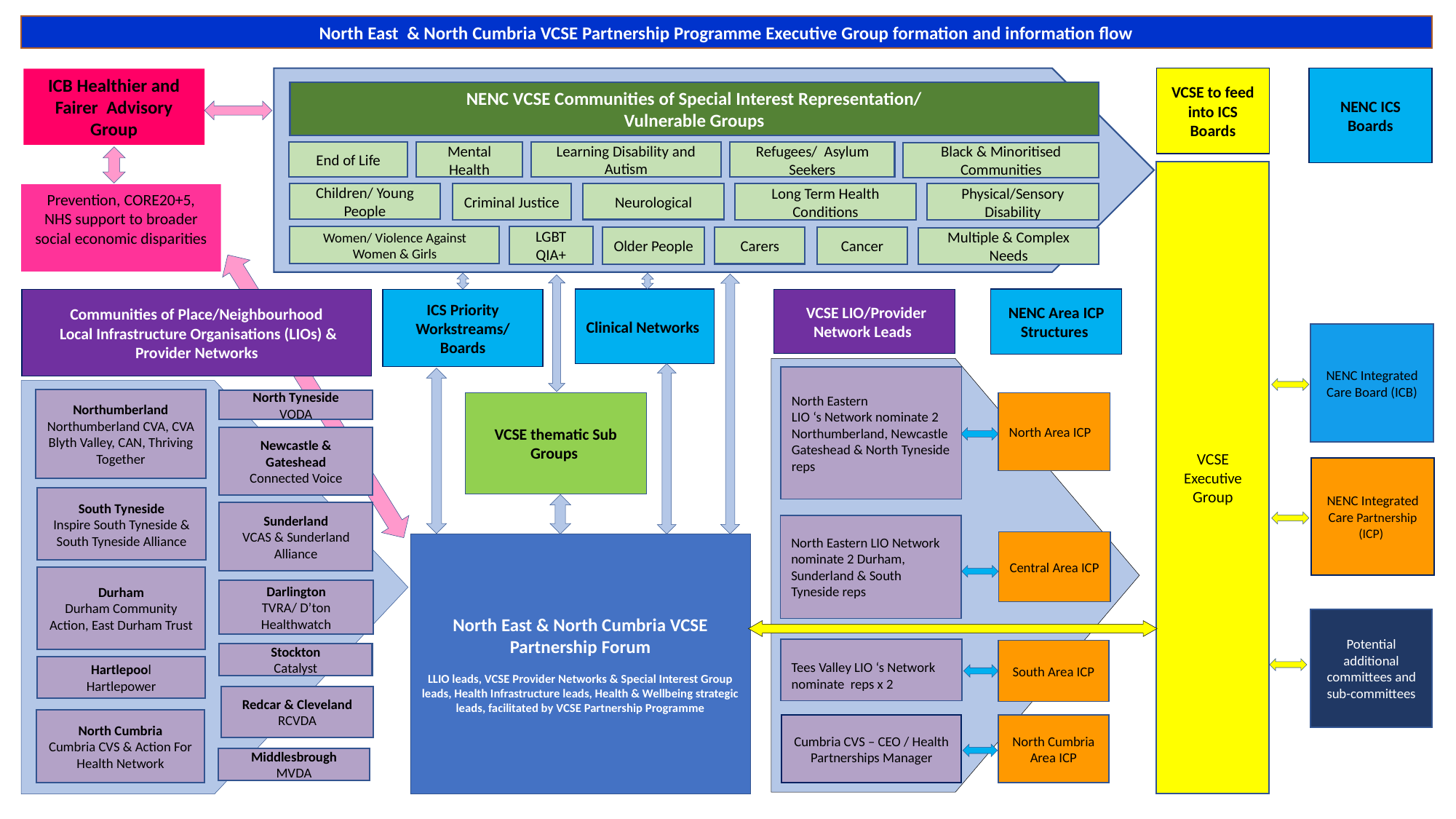

North East  & North Cumbria VCSE Partnership Programme Executive Group formation and information flow

VCSE to feed into ICS Boards
NENC ICS Boards
ICB Healthier and Fairer  Advisory Group
NENC VCSE Communities of Special Interest Representation/
Vulnerable Groups
Learning Disability and Autism
End of Life
Mental Health
Refugees/  Asylum Seekers
Black & Minoritised Communities
Criminal Justice
Neurological
Children/ Young People
Physical/Sensory Disability
Long Term Health Conditions
Women/ Violence Against Women & Girls
LGBT QIA+
Older People
Carers
Cancer
Multiple & Complex Needs

VCSE Executive Group
Prevention, CORE20+5,
NHS support to broader social economic disparities

Clinical Networks
NENC Area ICP Structures
Communities of Place/Neighbourhood
 Local Infrastructure Organisations (LIOs) & Provider Networks
ICS Priority Workstreams/ Boards
 VCSE LIO/Provider Network Leads
NENC Integrated Care Board (ICB)

North Eastern
LIO ‘s Network nominate 2  Northumberland, Newcastle Gateshead & North Tyneside reps
North Area ICP

North Eastern LIO Network nominate 2 Durham, Sunderland & South Tyneside reps
Central Area ICP

Tees Valley LIO ‘s Network nominate  reps x 2

South Area ICP

Cumbria CVS – CEO / Health Partnerships Manager
North Cumbria Area ICP

Northumberland
Northumberland CVA, CVA Blyth Valley, CAN, Thriving Together
North Tyneside
VODA
Newcastle & Gateshead
Connected Voice
South Tyneside
Inspire South Tyneside & South Tyneside Alliance
Sunderland
VCAS & Sunderland Alliance
Durham
Durham Community Action, East Durham Trust
Darlington
TVRA/ D’ton Healthwatch
Stockton
Catalyst
Hartlepool
Hartlepower
Redcar & Cleveland
RCVDA
North Cumbria
Cumbria CVS & Action For Health Network
Middlesbrough
MVDA
VCSE thematic Sub Groups
NENC Integrated Care Partnership (ICP)

North East & North Cumbria VCSE Partnership Forum

LLIO leads, VCSE Provider Networks & Special Interest Group leads, Health Infrastructure leads, Health & Wellbeing strategic leads, facilitated by VCSE Partnership Programme
Potential additional committees and sub-committees